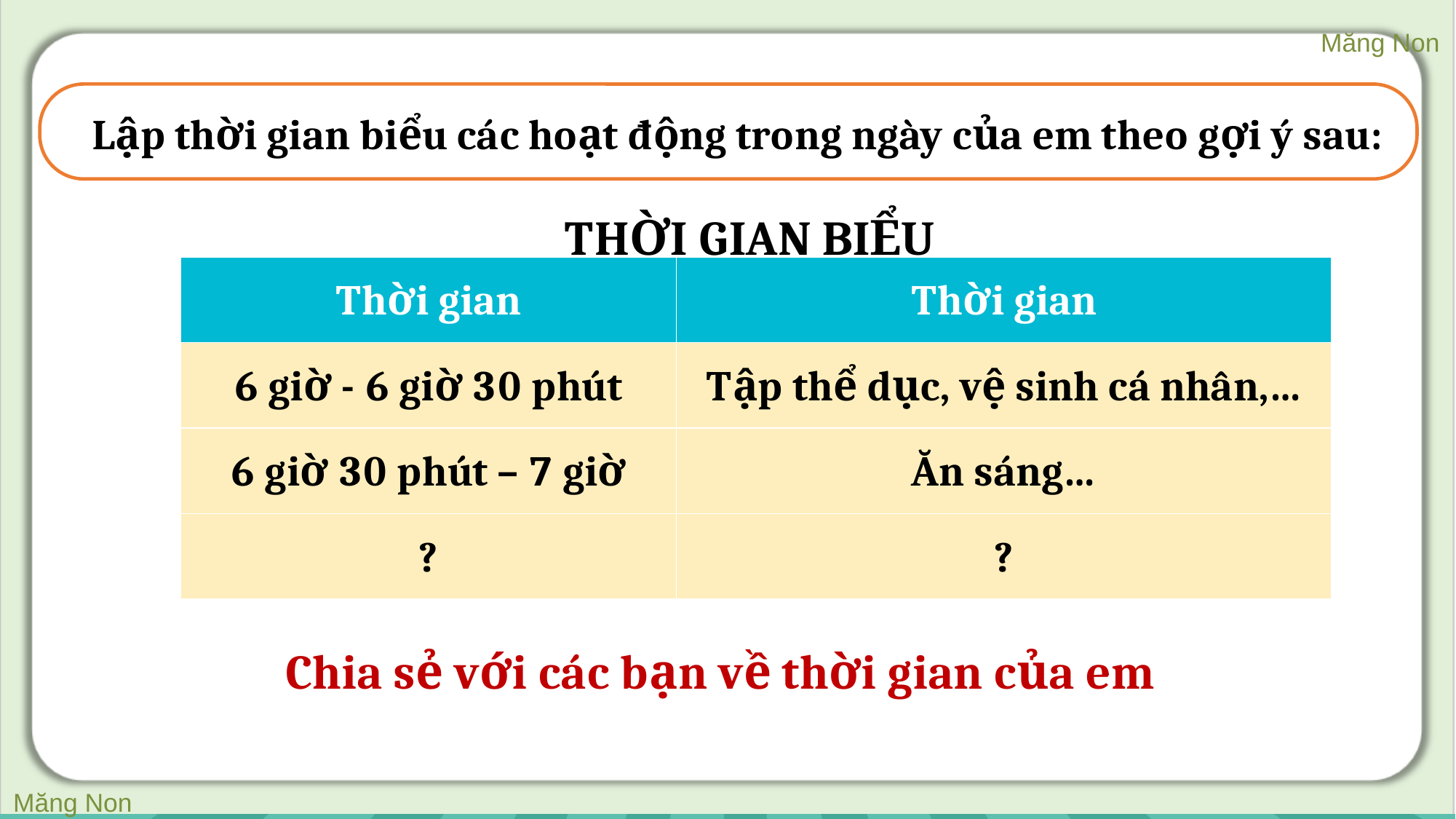

Lập thời gian biểu các hoạt động trong ngày của em theo gợi ý sau:
THỜI GIAN BIỂU
| Thời gian | Thời gian |
| --- | --- |
| 6 giờ - 6 giờ 30 phút | Tập thể dục, vệ sinh cá nhân,… |
| 6 giờ 30 phút – 7 giờ | Ăn sáng… |
| ? | ? |
Chia sẻ với các bạn về thời gian của em